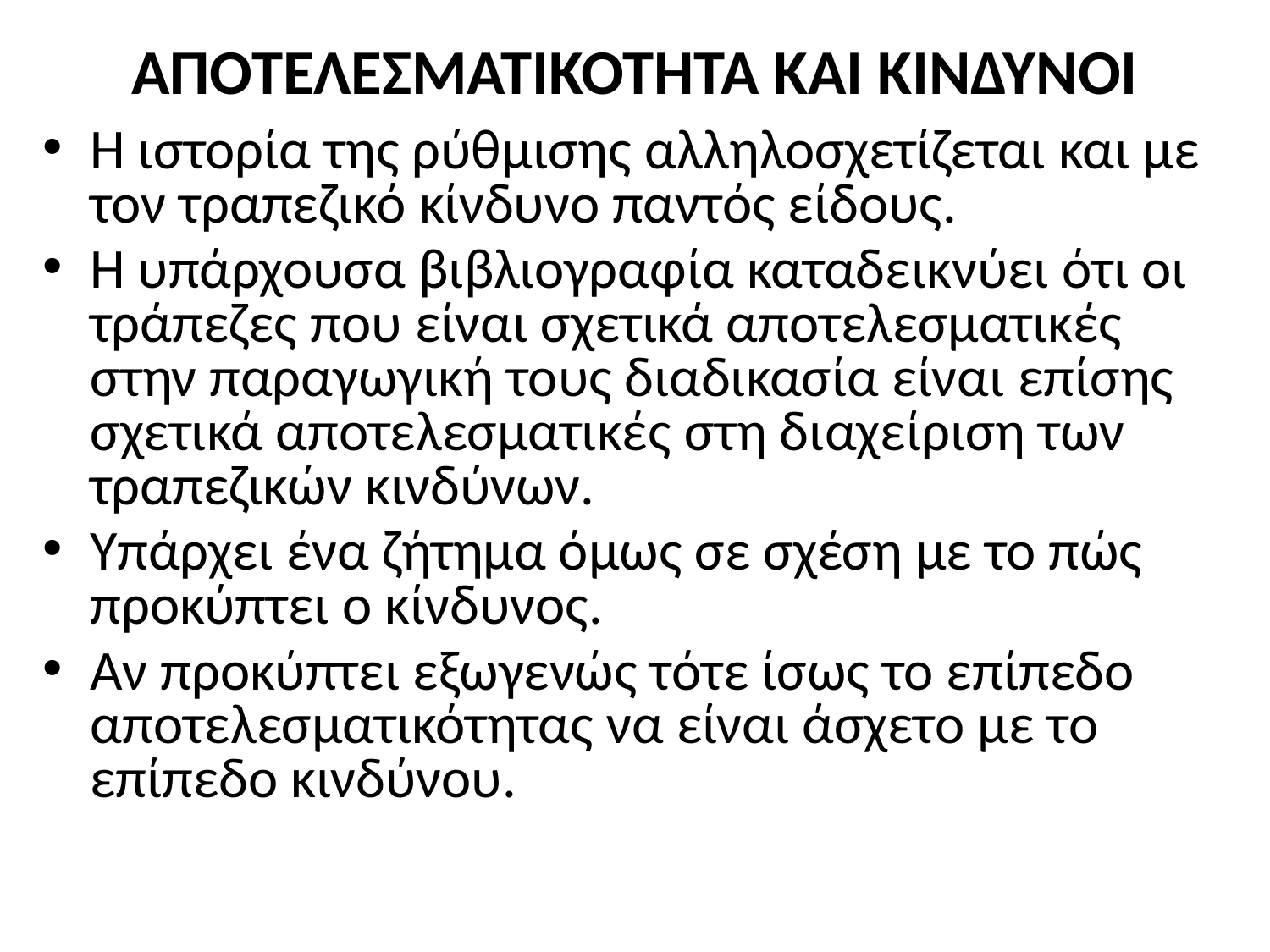

# ΑΠΟΤΕΛΕΣΜΑΤΙΚΟΤΗΤΑ ΚΑΙ ΚΙΝΔΥΝΟΙ
Η ιστορία της ρύθμισης αλληλοσχετίζεται και με τον τραπεζικό κίνδυνο παντός είδους.
Η υπάρχουσα βιβλιογραφία καταδεικνύει ότι οι τράπεζες που είναι σχετικά αποτελεσματικές στην παραγωγική τους διαδικασία είναι επίσης σχετικά αποτελεσματικές στη διαχείριση των τραπεζικών κινδύνων.
Υπάρχει ένα ζήτημα όμως σε σχέση με το πώς προκύπτει ο κίνδυνος.
Αν προκύπτει εξωγενώς τότε ίσως το επίπεδο αποτελεσματικότητας να είναι άσχετο με το επίπεδο κινδύνου.